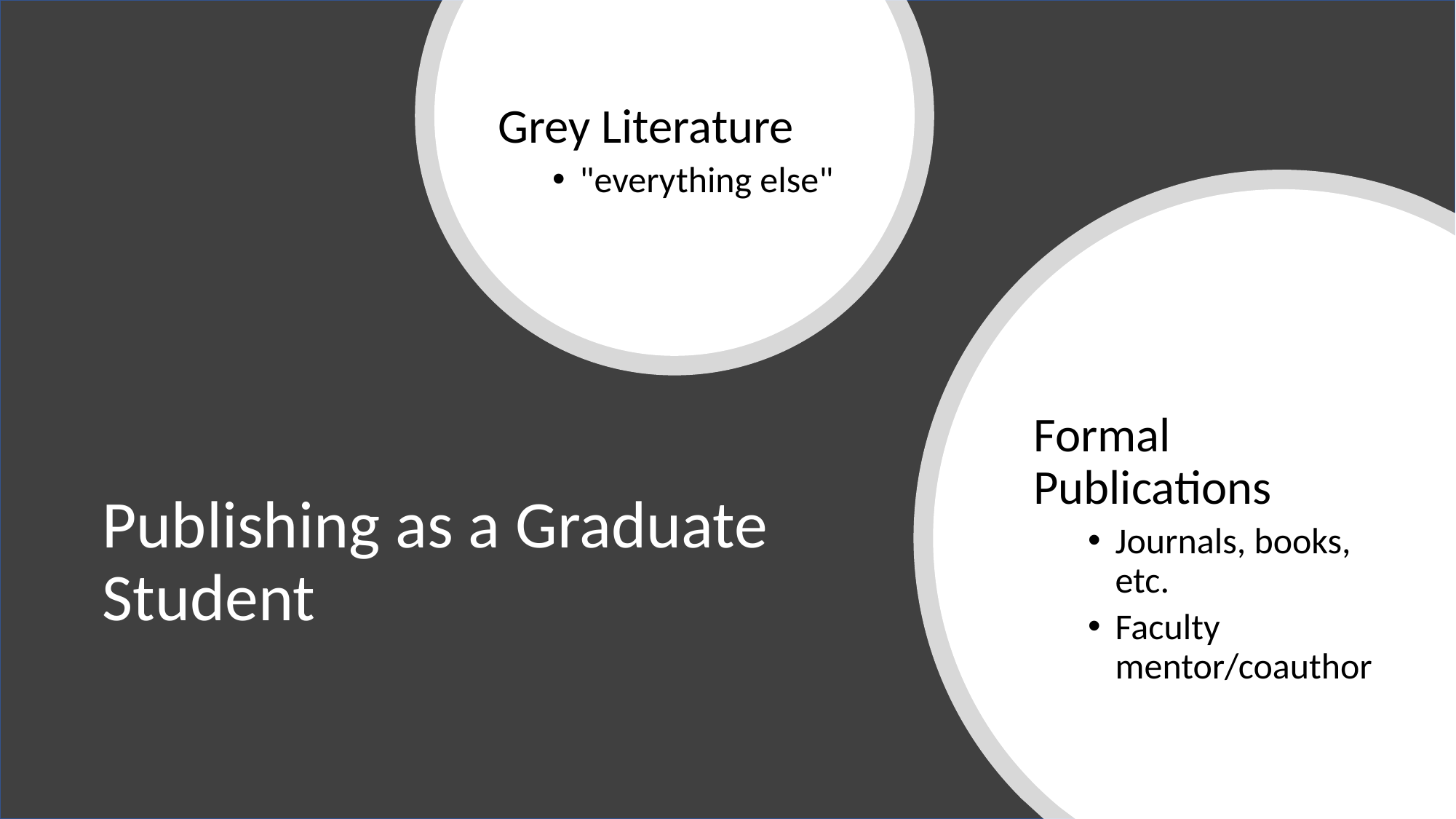

Grey Literature
"everything else"

Formal Publications
Journals, books, etc.
Faculty mentor/coauthor
# Publishing as a Graduate Student